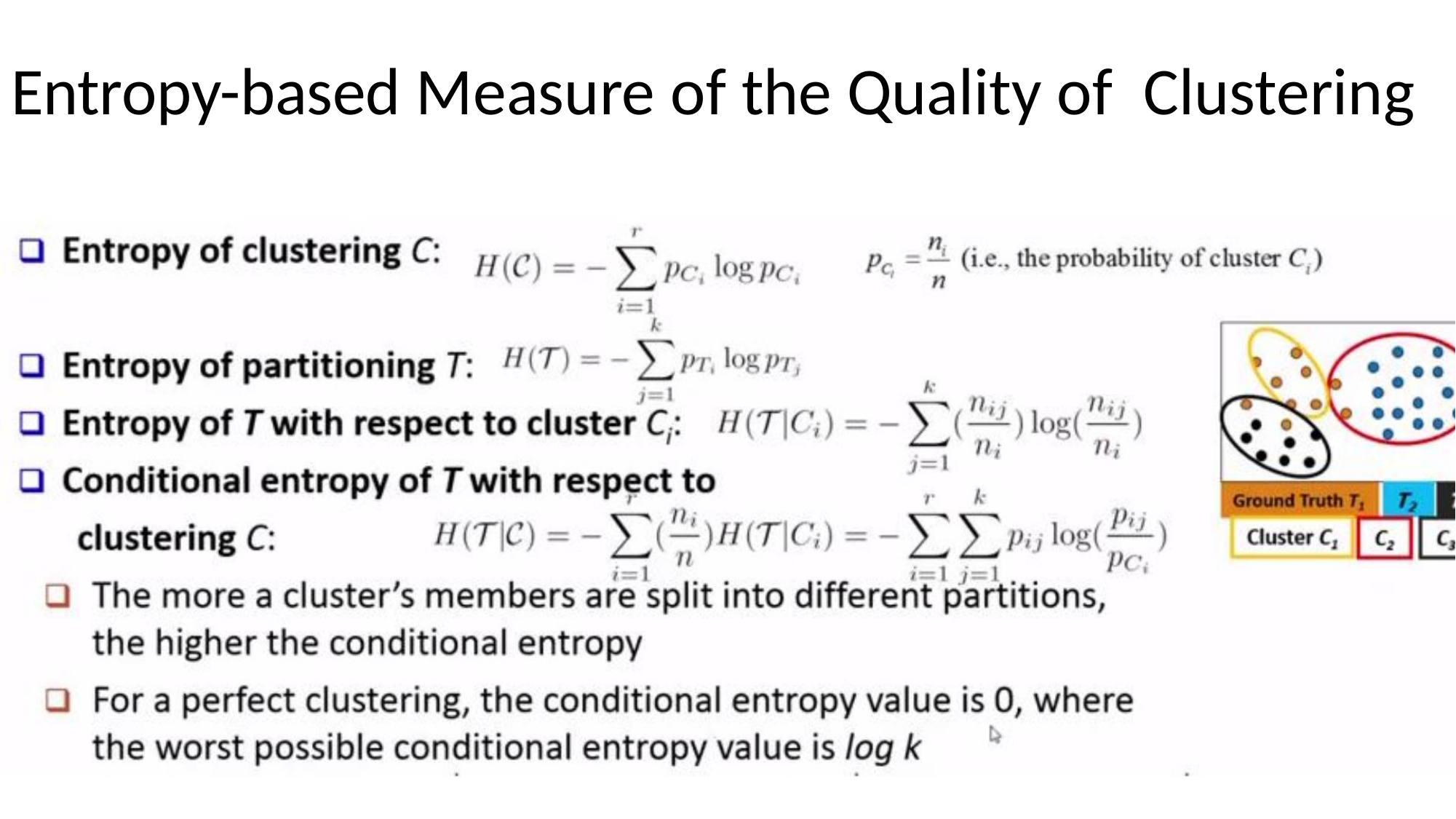

Entropy-based Measure of the Quality of Clustering